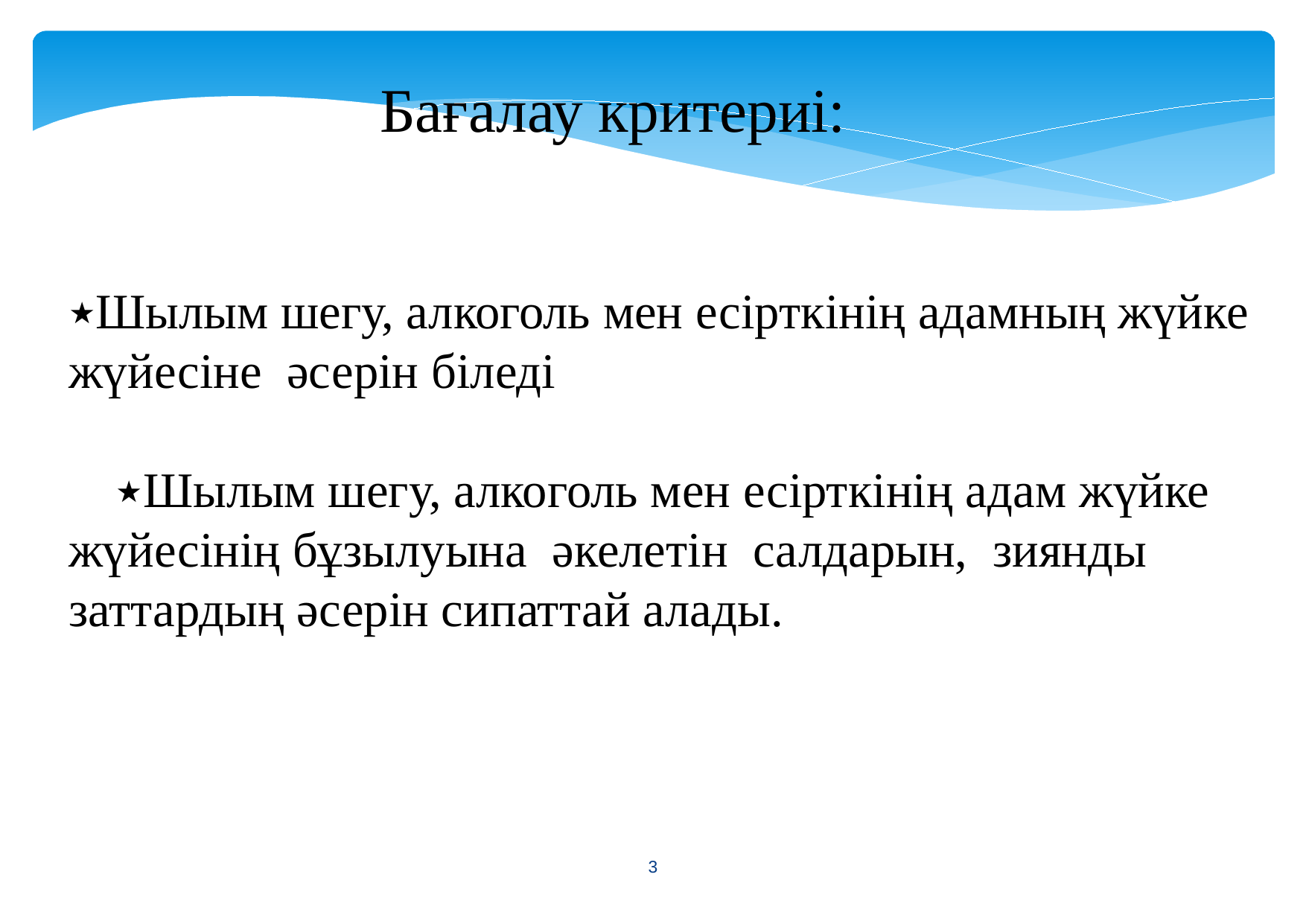

Бағалау критериі:

٭Шылым шегу, алкоголь мен есірткінің адамның жүйке жүйесіне  әсерін біледі

   ٭Шылым шегу, алкоголь мен есірткінің адам жүйке жүйесінің бұзылуына  әкелетін  салдарын,  зиянды заттардың әсерін сипаттай алады.

3